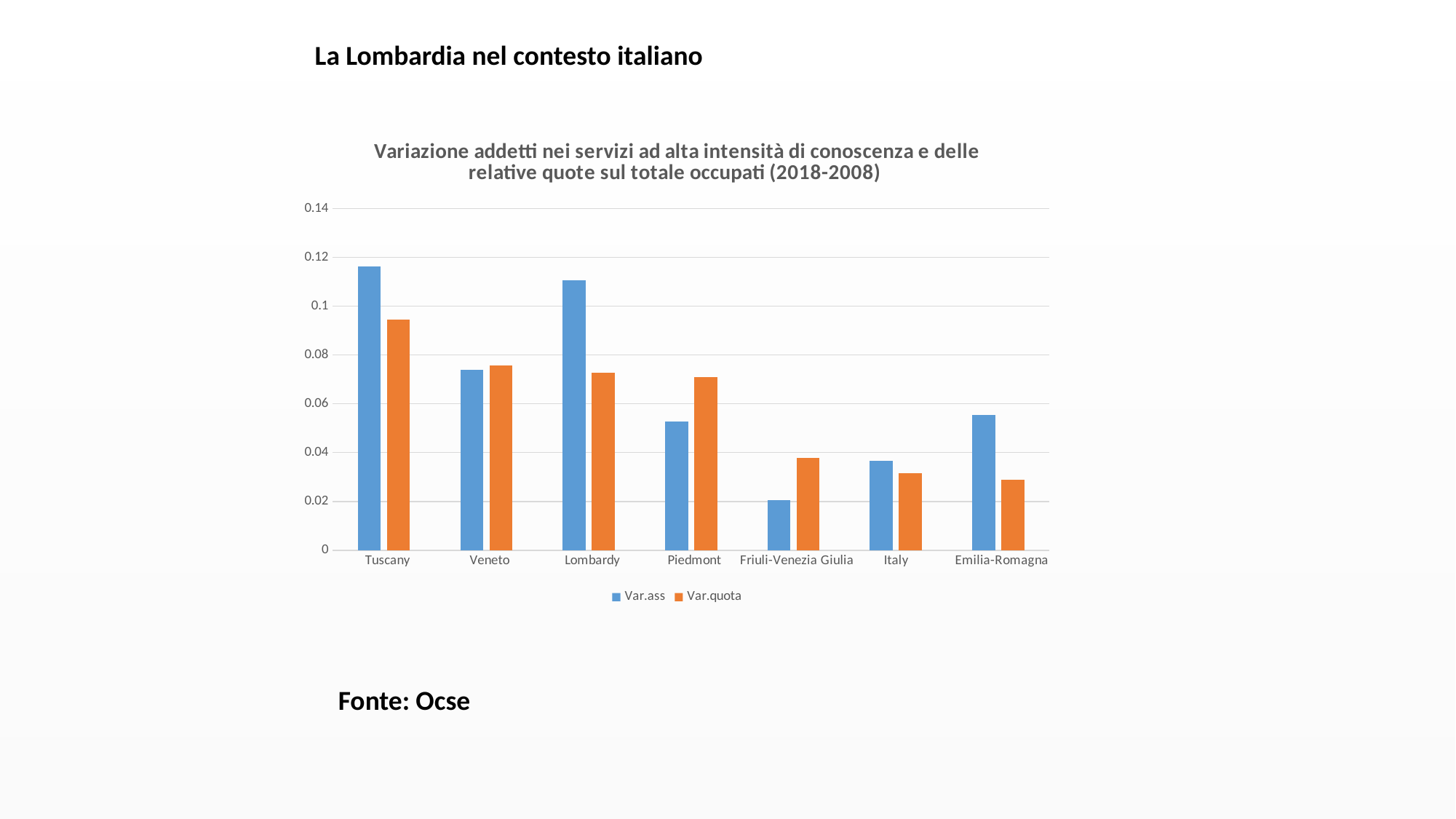

La Lombardia nel contesto italiano

### Chart: Variazione addetti nei servizi ad alta intensità di conoscenza e delle relative quote sul totale occupati (2018-2008)

| Category | Var.ass | Var.quota |
|---|---|---|
|   Tuscany | 0.1162396781706543 | 0.09443896018427121 |
|   Veneto | 0.07378151260504201 | 0.0757630161579893 |
|   Lombardy | 0.11064016369482596 | 0.07258566978193141 |
|   Piedmont | 0.052677942212825915 | 0.0709614126880315 |
|   Friuli-Venezia Giulia | 0.020642201834862386 | 0.037674280628893435 |
| Italy | 0.03651532790065971 | 0.03158522050059581 |
|   Emilia-Romagna | 0.055448324267415326 | 0.02899045020463848 |
Fonte: Ocse